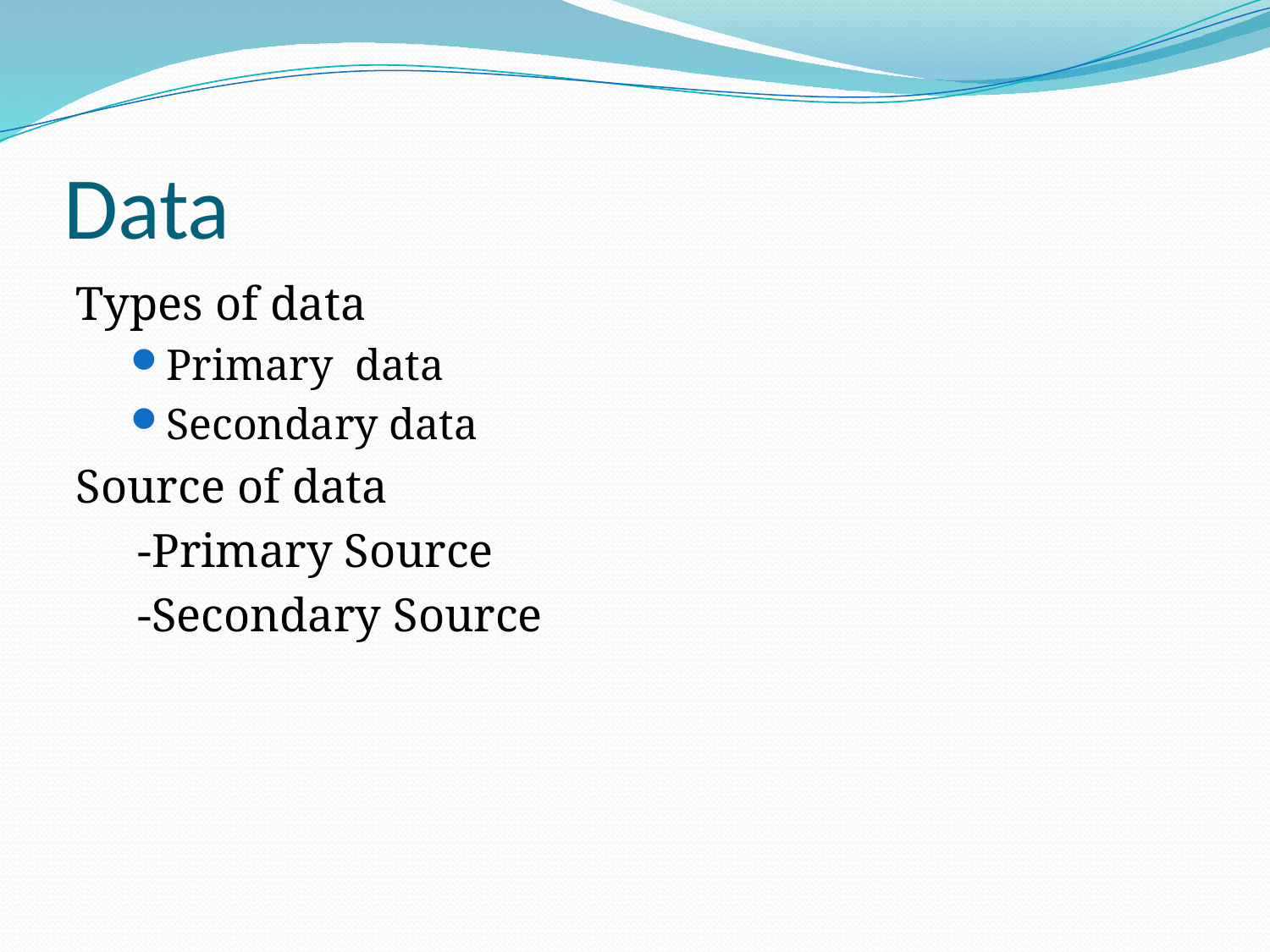

# Data
Types of data
Primary  data
Secondary data
Source of data
	  -Primary Source
	  -Secondary Source